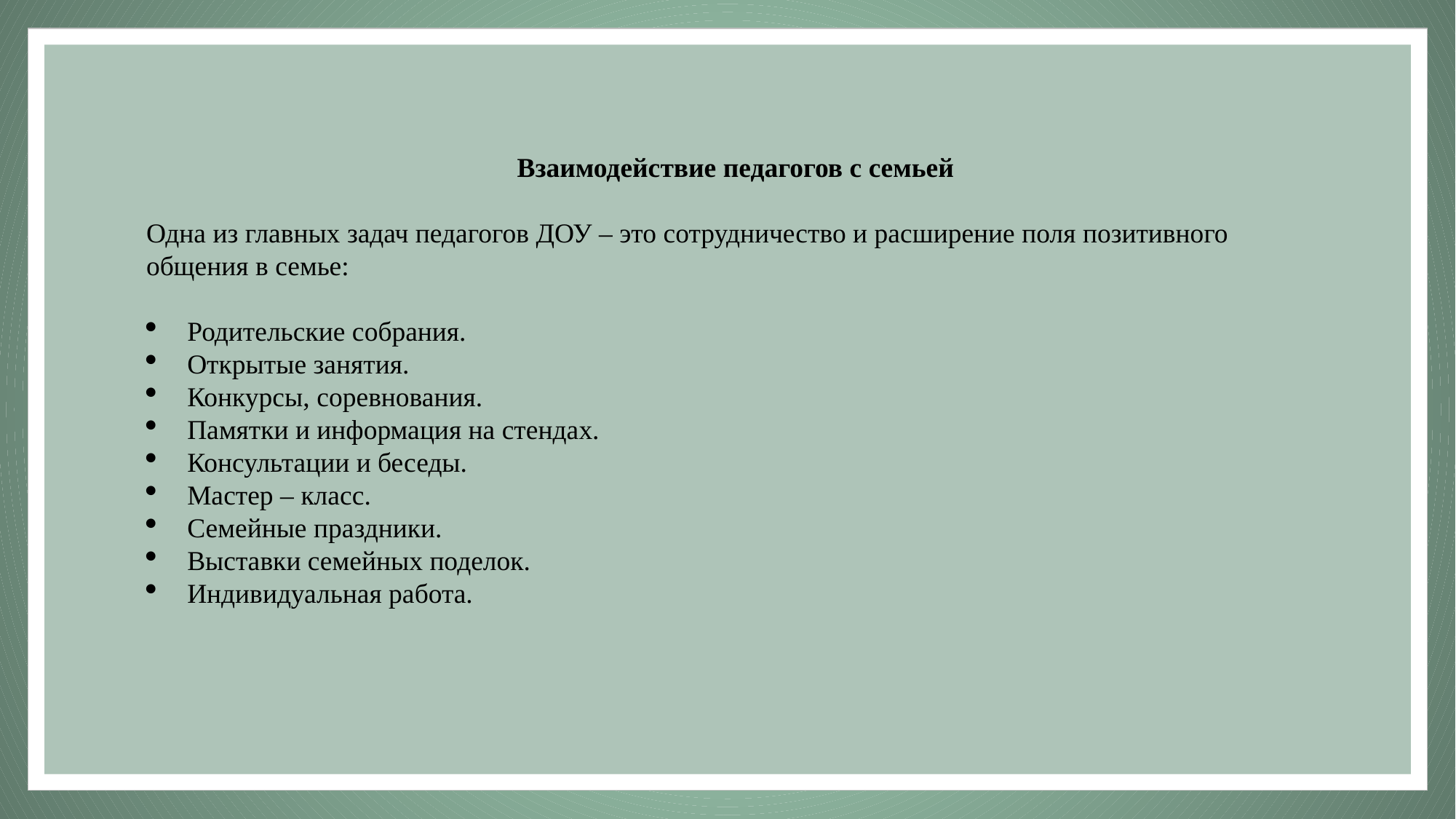

Взаимодействие педагогов с семьей

Одна из главных задач педагогов ДОУ – это сотрудничество и расширение поля позитивного общения в семье:

Родительские собрания.
Открытые занятия.
Конкурсы, соревнования.
Памятки и информация на стендах.
Консультации и беседы.
Мастер – класс.
Семейные праздники.
Выставки семейных поделок.
Индивидуальная работа.